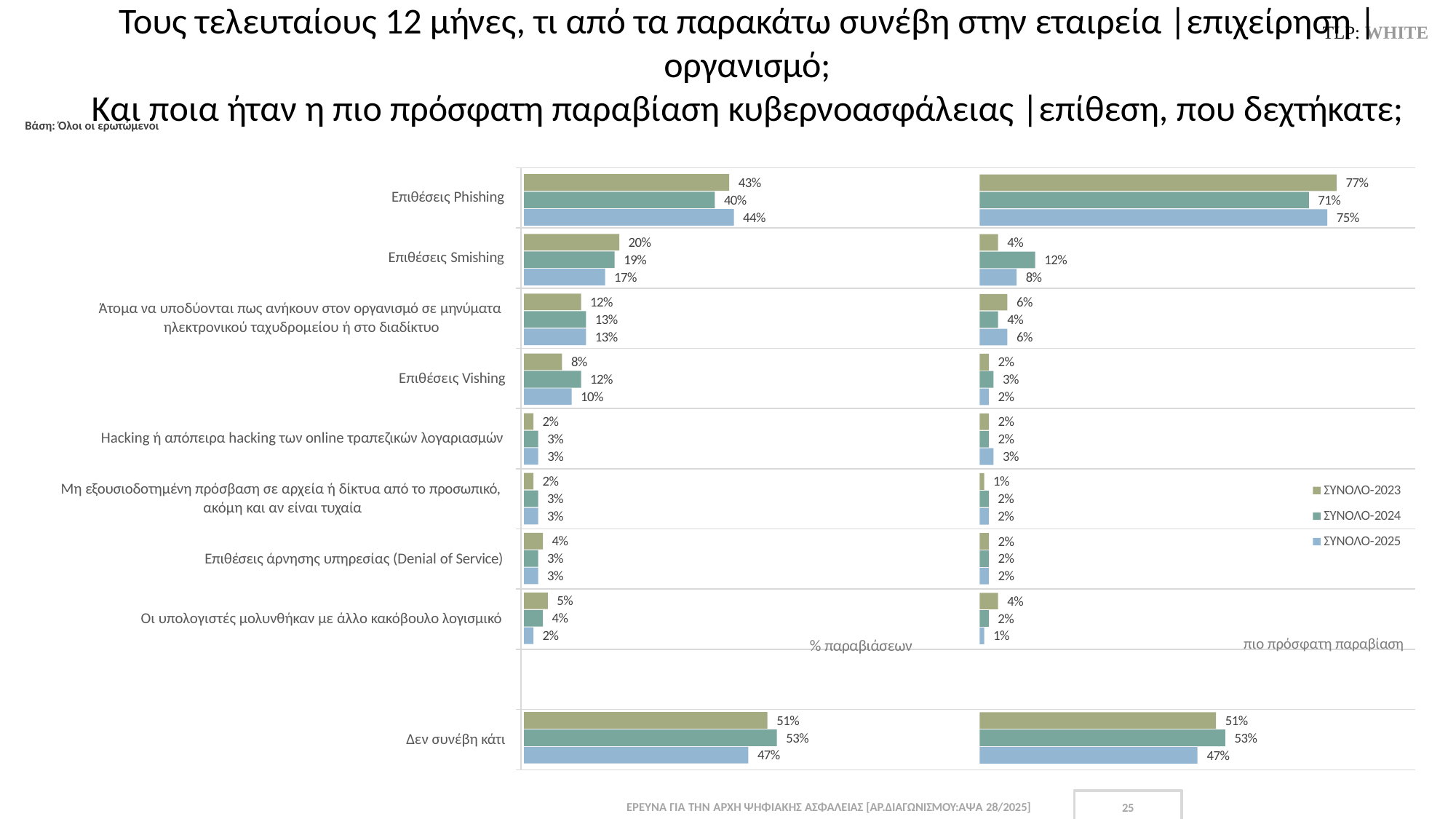

# Τους τελευταίους 12 μήνες, τι από τα παρακάτω συνέβη στην εταιρεία |επιχείρηση |οργανισμό;
Και ποια ήταν η πιο πρόσφατη παραβίαση κυβερνοασφάλειας |επίθεση, που δεχτήκατε;
Βάση: Όλοι οι ερωτώμενοι

43%
77%

Επιθέσεις Ρhishing
40%
71%
44%
75%
20%
4%
Επιθέσεις Smishing
19%
12%
17%
8%
12%
6%
Άτομα να υποδύονται πως ανήκουν στον οργανισμό σε μηνύματα ηλεκτρονικού ταχυδρομείου ή στο διαδίκτυο
13%
13%
4%
6%
8%
2%
Επιθέσεις Vishing
12%
3%
10%
2%
2%
2%
2%
Hacking ή απόπειρα hacking των online τραπεζικών λογαριασμών
3%
3%
3%
2%
3%
3%
1%
2%
2%
ΣΥΝΟΛΟ-2023
ΣΥΝΟΛΟ-2024
Μη εξουσιοδοτημένη πρόσβαση σε αρχεία ή δίκτυα από το προσωπικό, ακόμη και αν είναι τυχαία

4%
3%
3%
2%
2%
2%
ΣΥΝΟΛΟ-2025

Επιθέσεις άρνησης υπηρεσίας (Denial of Service)
5%
4%
2%
1%
Οι υπολογιστές μολυνθήκαν με άλλο κακόβουλο λογισμικό
4%
2%
πιο πρόσφατη παραβίαση
% παραβιάσεων
51%
51%
53%
Δεν συνέβη κάτι
53%
47%
47%

ΕΡΕΥΝΑ ΓΙΑ ΤΗΝ ΑΡΧΗ ΨΗΦΙΑΚΗΣ ΑΣΦΑΛΕΙΑΣ [ΑΡ.ΔΙΑΓΩΝΙΣΜΟΥ:ΑΨΑ 28/2025]
25